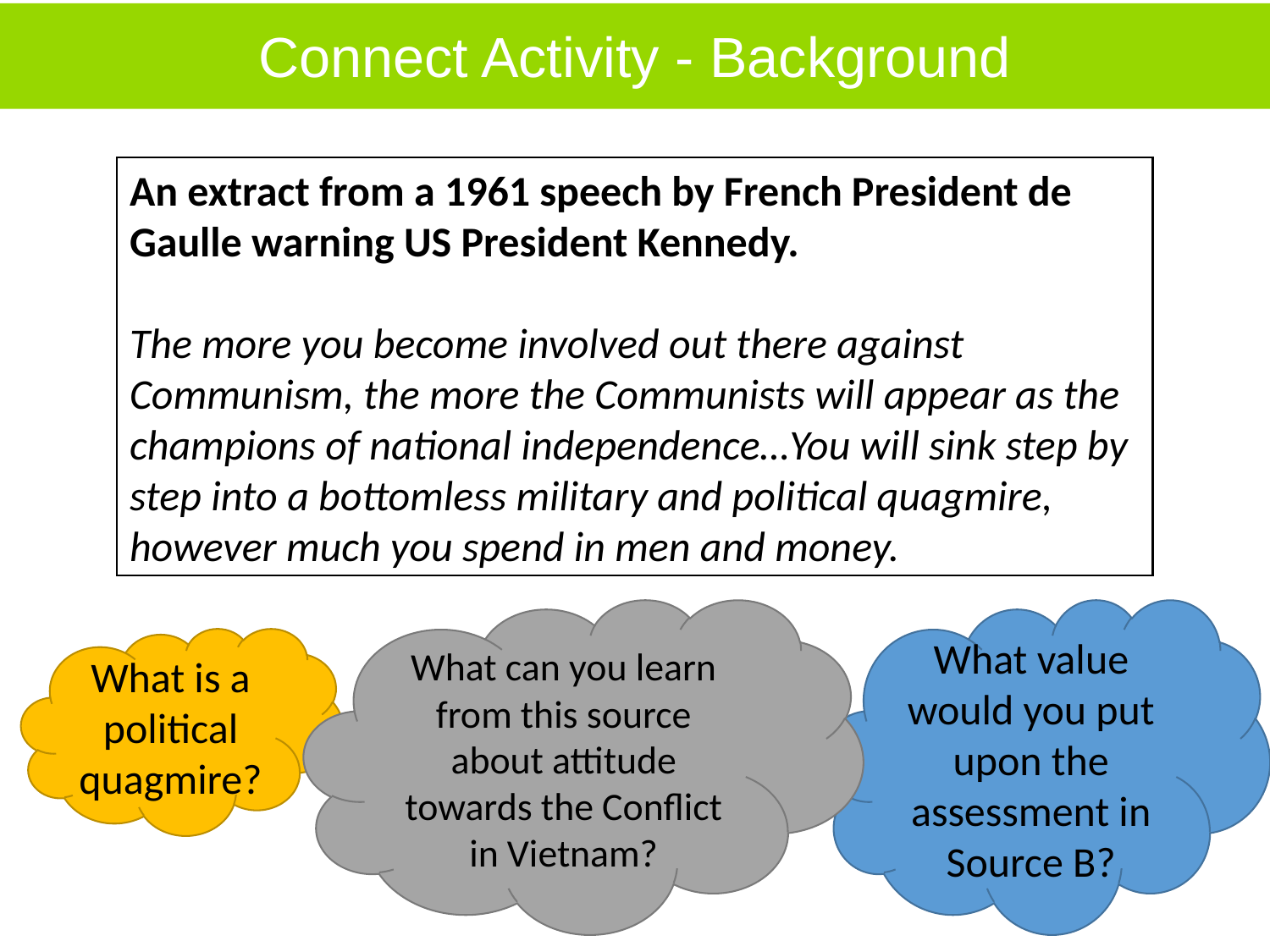

Connect Activity - Background
An extract from a 1961 speech by French President de Gaulle warning US President Kennedy.

The more you become involved out there against Communism, the more the Communists will appear as the champions of national independence…You will sink step by step into a bottomless military and political quagmire, however much you spend in men and money.
What can you learn from this source about attitude towards the Conflict in Vietnam?
What value would you put upon the assessment in Source B?
What is a political quagmire?